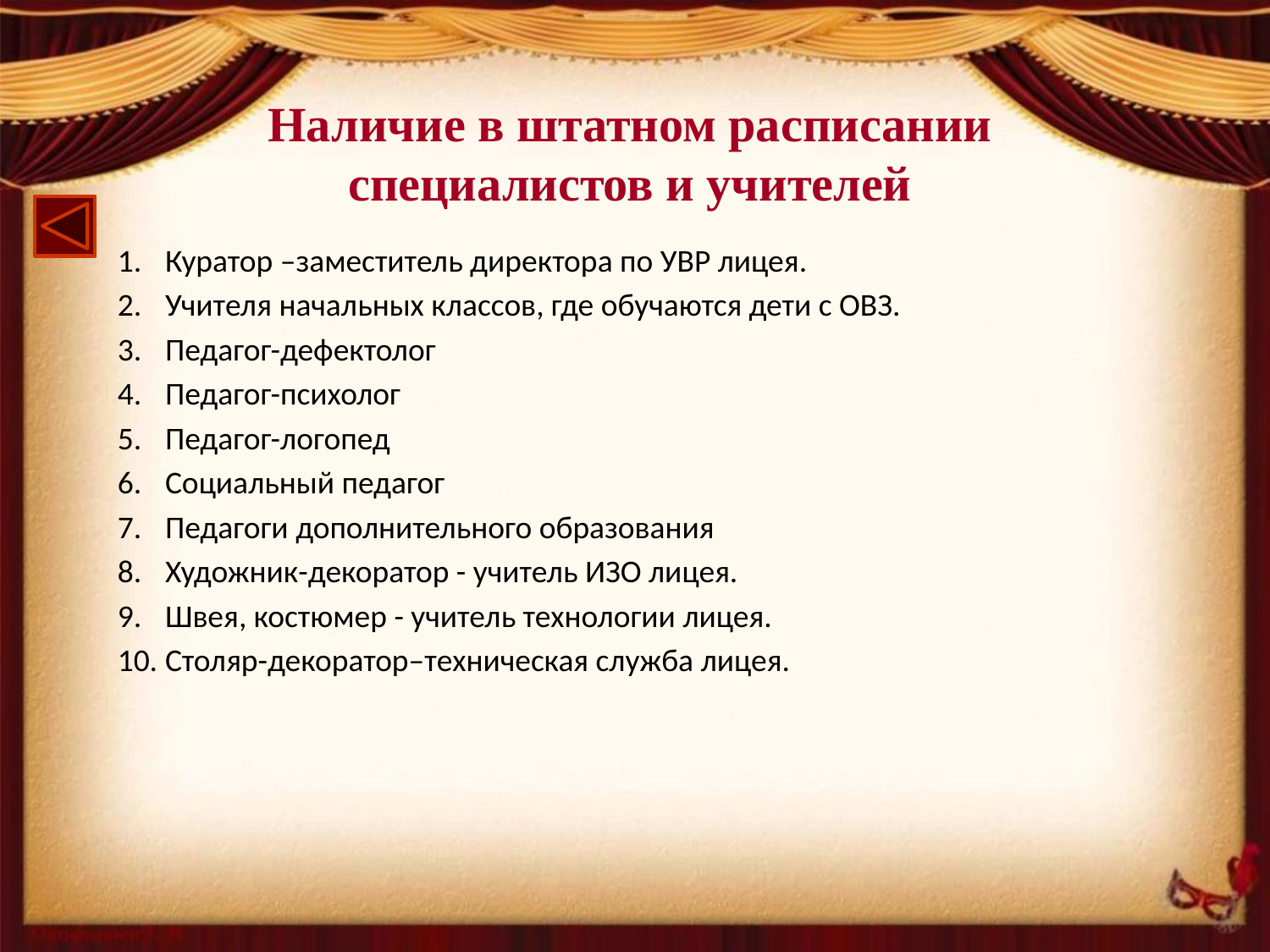

Наличие в штатном расписании специалистов и учителей

Куратор –заместитель директора по УВР лицея.
Учителя начальных классов, где обучаются дети с ОВЗ.
Педагог-дефектолог
Педагог-психолог
Педагог-логопед
Социальный педагог
Педагоги дополнительного образования
Художник-декоратор - учитель ИЗО лицея.
Швея, костюмер - учитель технологии лицея.
Столяр-декоратор–техническая служба лицея.